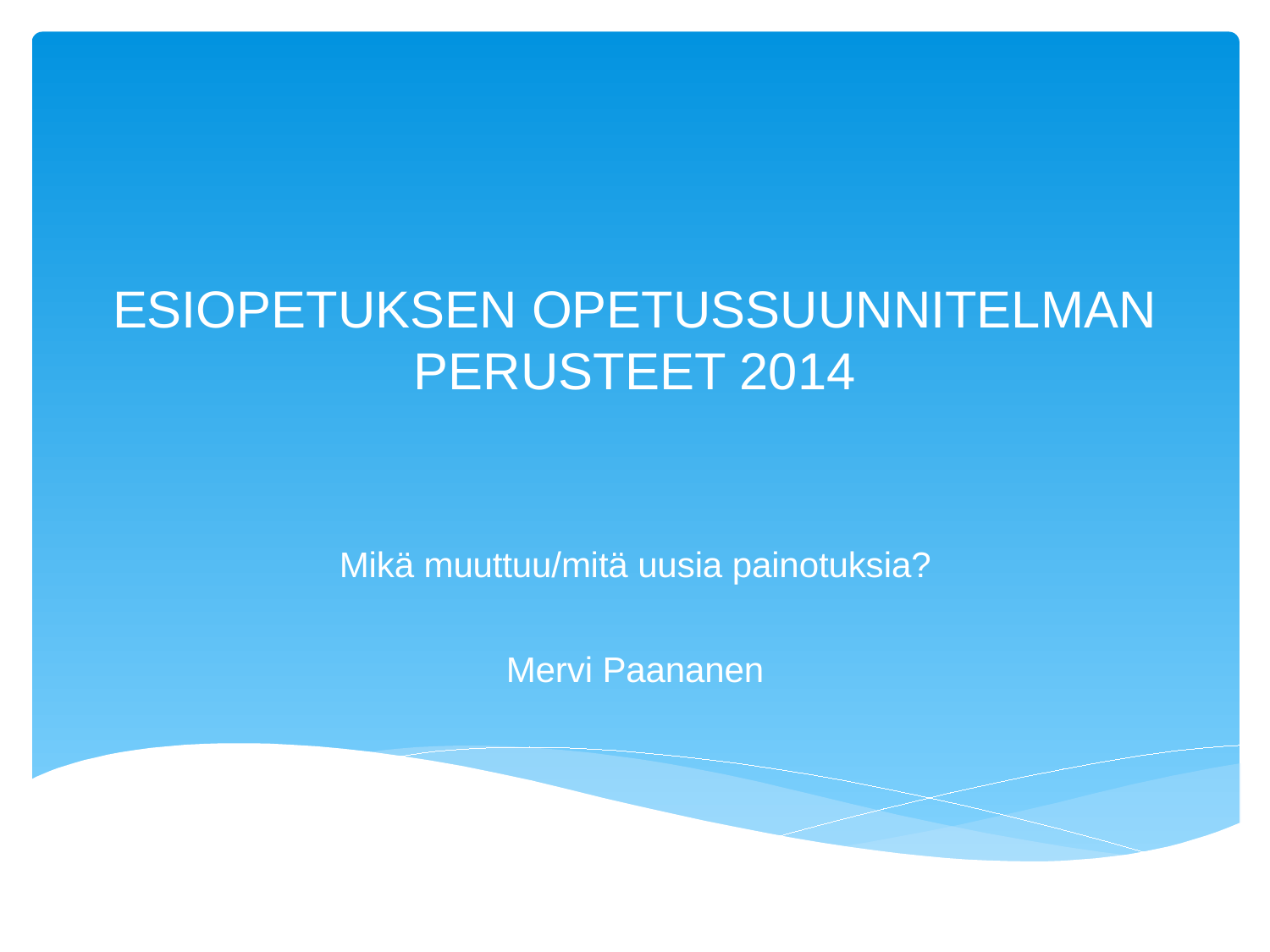

# ESIOPETUKSEN OPETUSSUUNNITELMAN PERUSTEET 2014
Mikä muuttuu/mitä uusia painotuksia?
Mervi Paananen